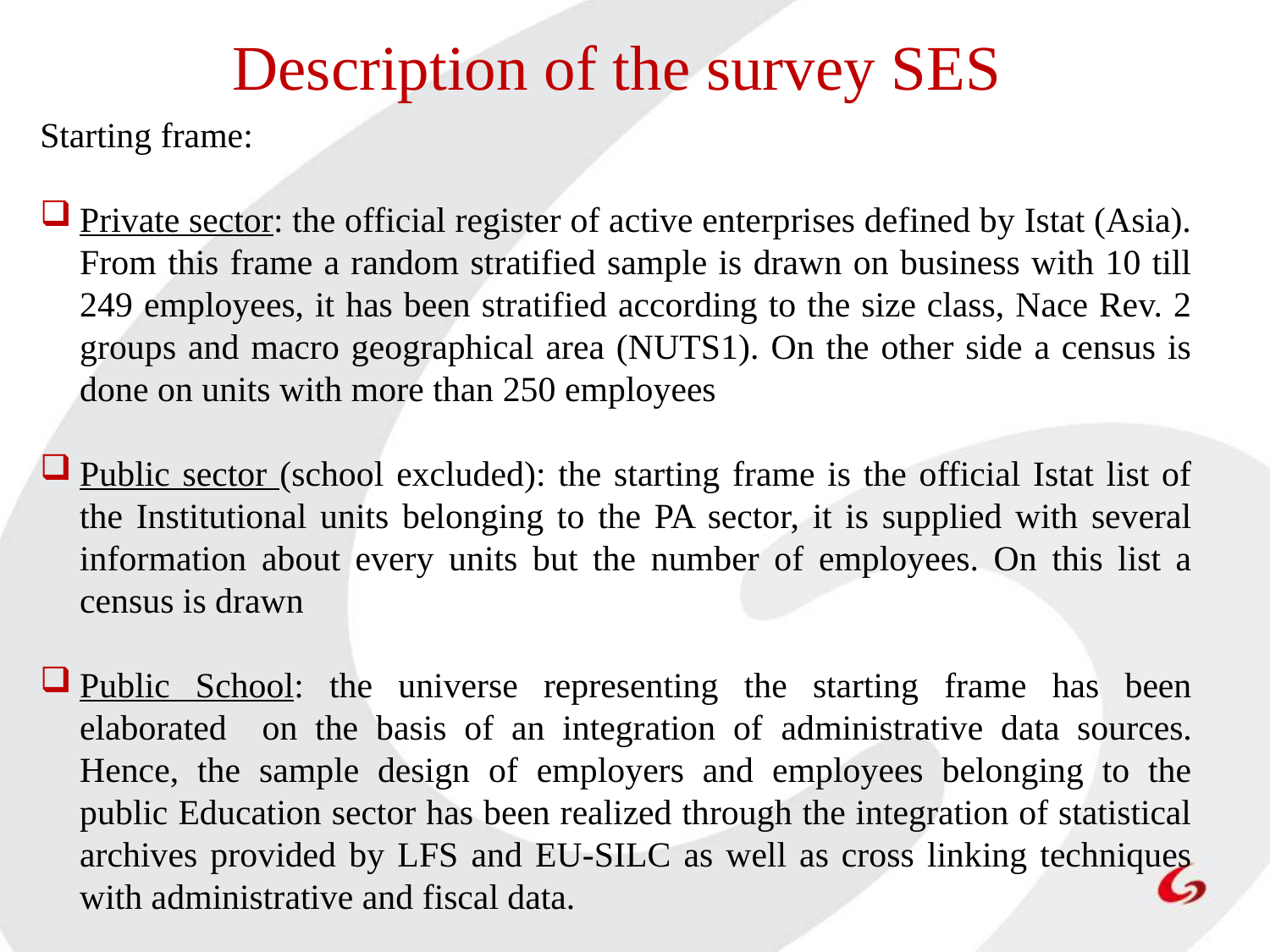

Description of the survey SES
Starting frame:

Private sector: the official register of active enterprises defined by Istat (Asia). From this frame a random stratified sample is drawn on business with 10 till 249 employees, it has been stratified according to the size class, Nace Rev. 2 groups and macro geographical area (NUTS1). On the other side a census is done on units with more than 250 employees

Public sector (school excluded): the starting frame is the official Istat list of the Institutional units belonging to the PA sector, it is supplied with several information about every units but the number of employees. On this list a census is drawn

Public School: the universe representing the starting frame has been elaborated  on the basis of an integration of administrative data sources. Hence, the sample design of employers and employees belonging to the public Education sector has been realized through the integration of statistical archives provided by LFS and EU-SILC as well as cross linking techniques with administrative and fiscal data.